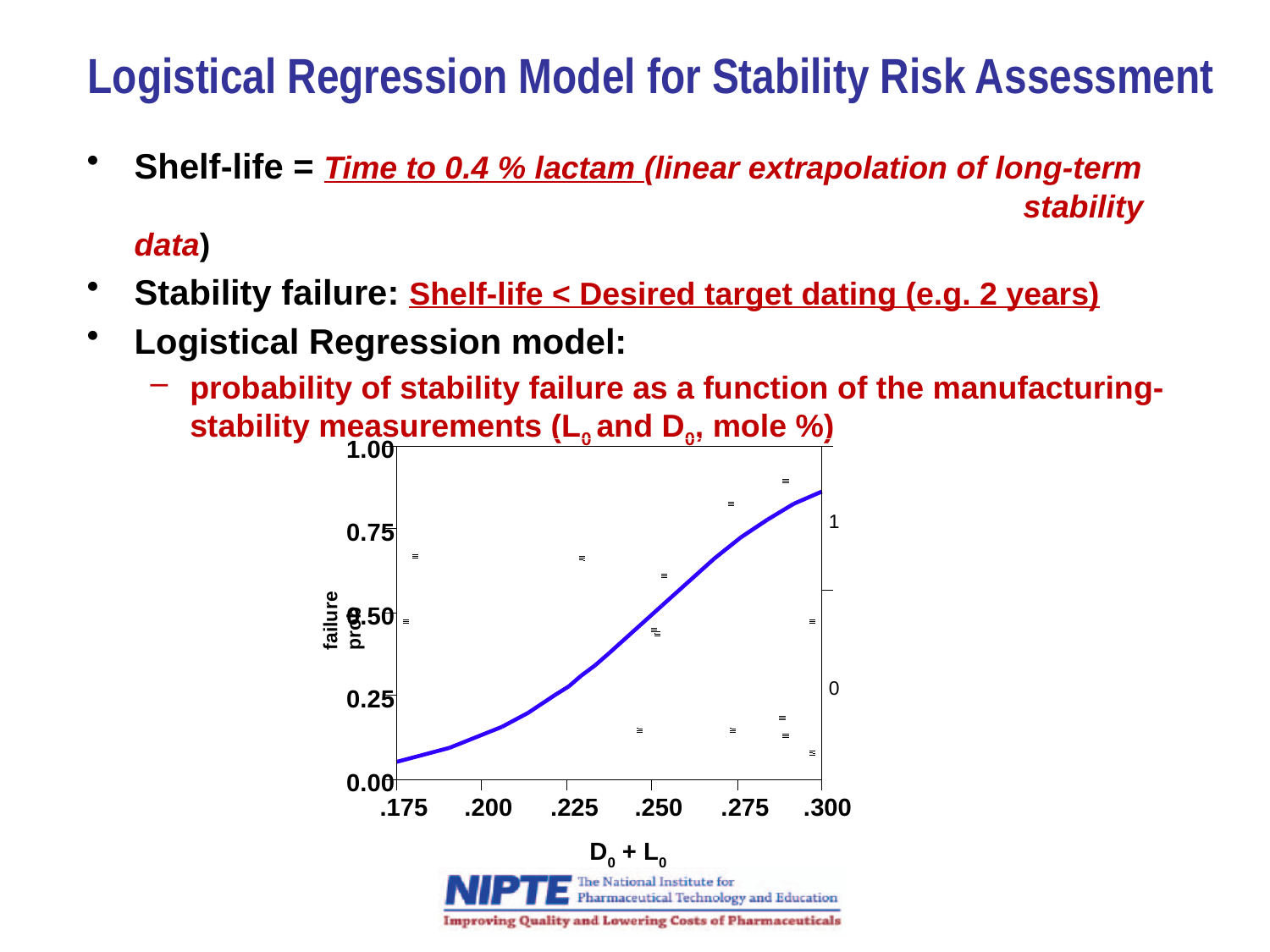

# Logistical Regression Model for Stability Risk Assessment
Shelf-life = Time to 0.4 % lactam (linear extrapolation of long-term 							stability data)
Stability failure: Shelf-life < Desired target dating (e.g. 2 years)
Logistical Regression model:
probability of stability failure as a function of the manufacturing-stability measurements (L0 and D0, mole %)

1.00

1
0.75

failure
prob
0.50

0
0.25

0.00

.175
.200
.225
.250
.275
.300
D0 + L0